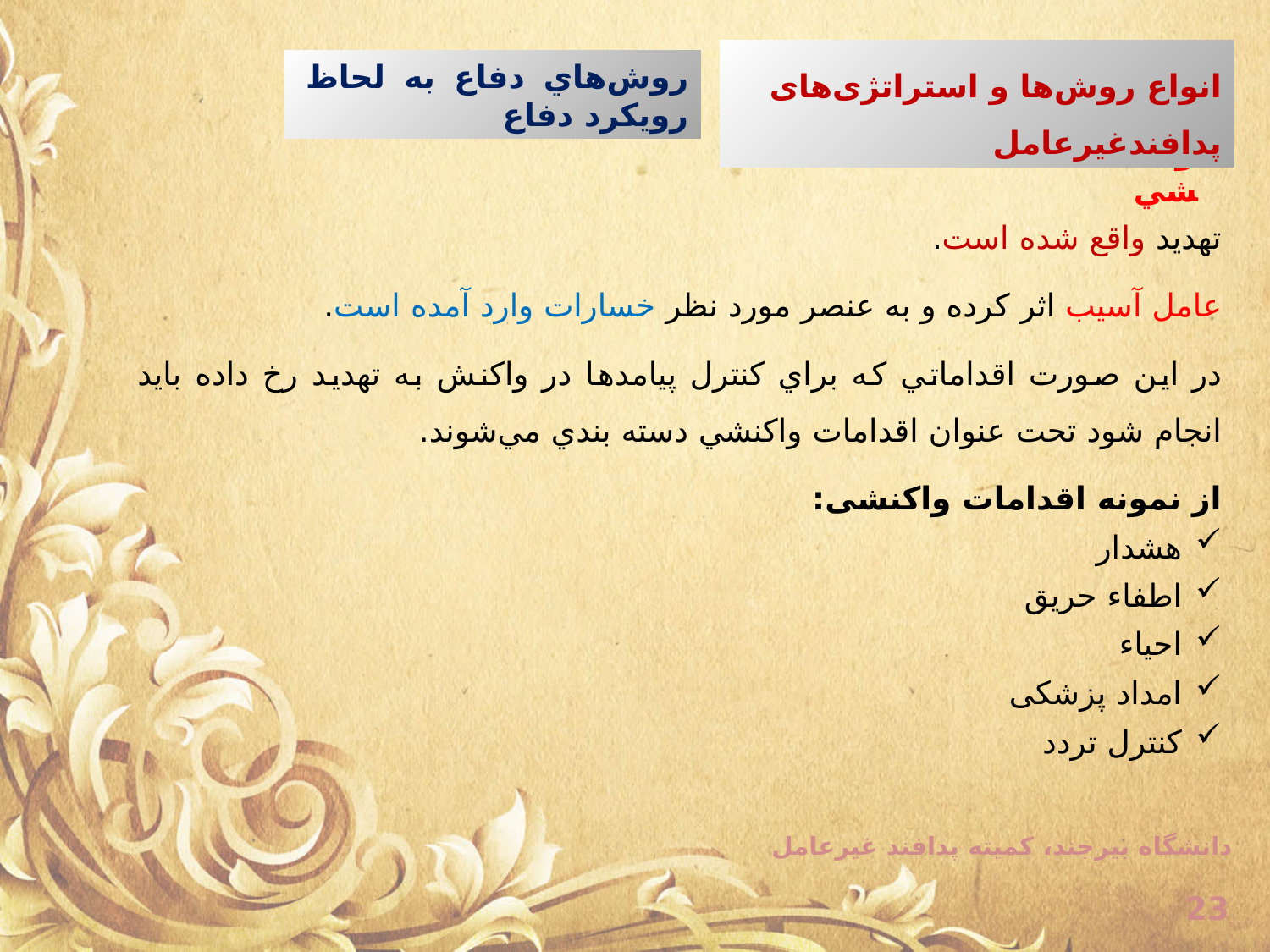

انواع روش‌ها و استراتژی‌های پدافندغیرعامل
روش‌هاي دفاع به لحاظ رویکرد دفاع
واكنشي
تهدید واقع شده است.
عامل آسيب اثر کرده و به عنصر مورد نظر خسارات وارد آمده است.
در اين صورت اقداماتي که براي كنترل پيامدها در واکنش به تهديد رخ داده بايد انجام شود تحت عنوان اقدامات واکنشي دسته بندي مي‌شوند.
از نمونه اقدامات واکنشی:
هشدار
اطفاء حریق
احیاء
امداد پزشکی
کنترل تردد

دانشگاه بیرجند، کمیته پدافند غیرعامل
23